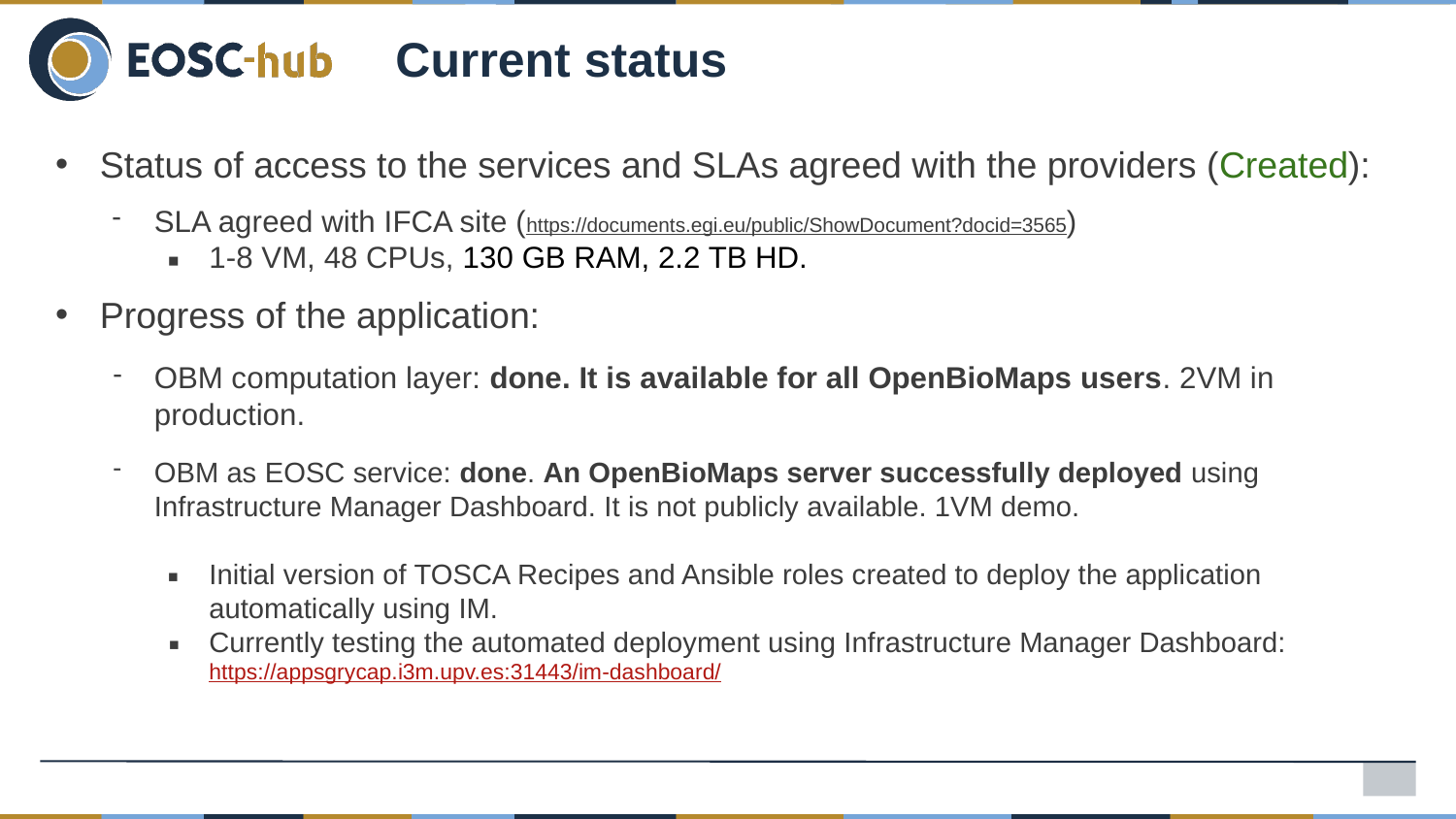

Current status
Status of access to the services and SLAs agreed with the providers (Created):
SLA agreed with IFCA site (https://documents.egi.eu/public/ShowDocument?docid=3565)
1-8 VM, 48 CPUs, 130 GB RAM, 2.2 TB HD.
Progress of the application:
OBM computation layer: done. It is available for all OpenBioMaps users. 2VM in production.
OBM as EOSC service: done. An OpenBioMaps server successfully deployed using Infrastructure Manager Dashboard. It is not publicly available. 1VM demo.
Initial version of TOSCA Recipes and Ansible roles created to deploy the application automatically using IM.
Currently testing the automated deployment using Infrastructure Manager Dashboard:
https://appsgrycap.i3m.upv.es:31443/im-dashboard/